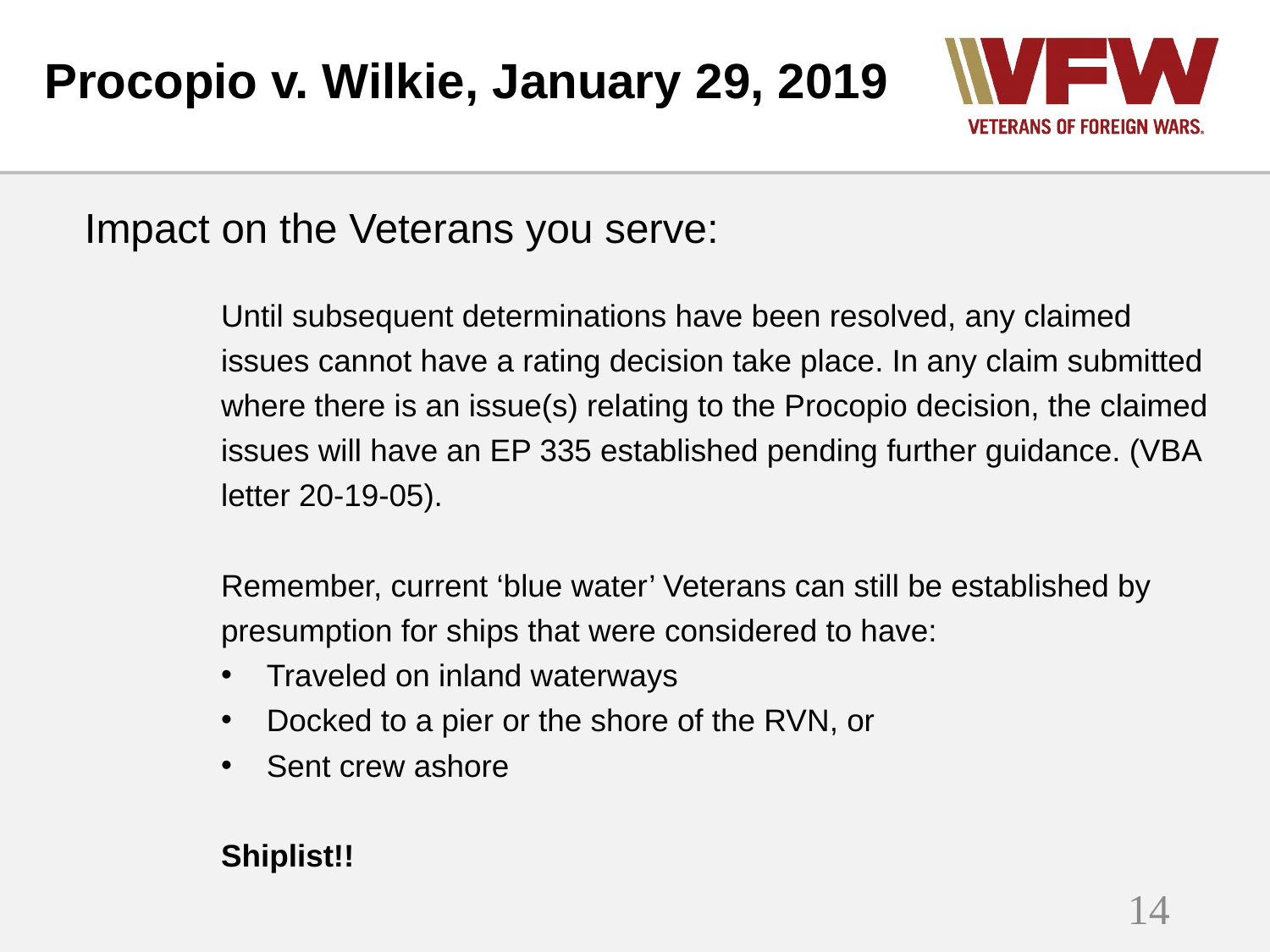

Procopio v. Wilkie, January 29, 2019
Impact on the Veterans you serve:

Until subsequent determinations have been resolved, any claimed issues cannot have a rating decision take place. In any claim submitted where there is an issue(s) relating to the Procopio decision, the claimed issues will have an EP 335 established pending further guidance. (VBA letter 20-19-05).

Remember, current ‘blue water’ Veterans can still be established by presumption for ships that were considered to have:
Traveled on inland waterways
Docked to a pier or the shore of the RVN, or
Sent crew ashore

Shiplist!!

14